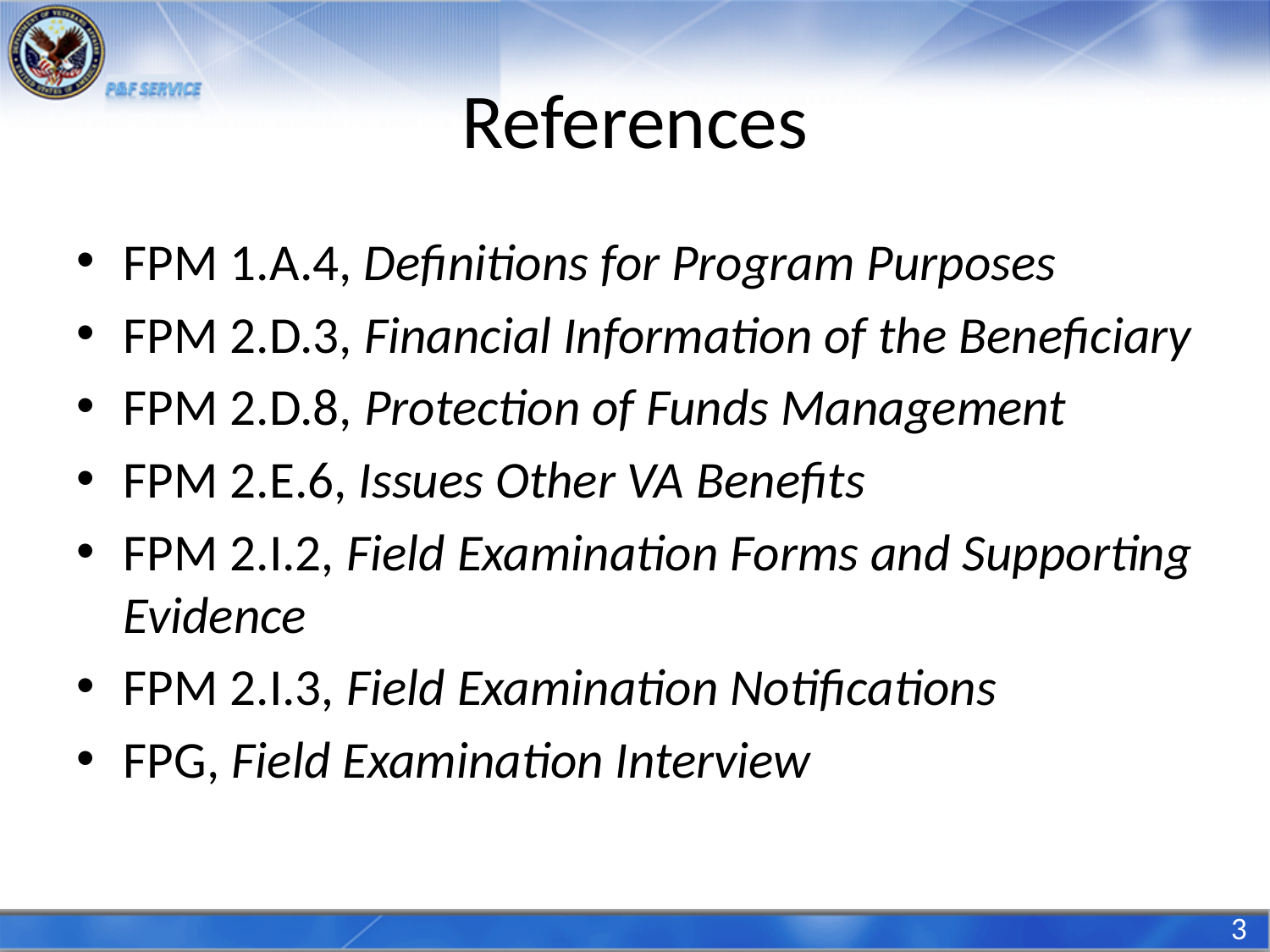

# References
FPM 1.A.4, Definitions for Program Purposes
FPM 2.D.3, Financial Information of the Beneficiary
FPM 2.D.8, Protection of Funds Management
FPM 2.E.6, Issues Other VA Benefits
FPM 2.I.2, Field Examination Forms and Supporting Evidence
FPM 2.I.3, Field Examination Notifications
FPG, Field Examination Interview

3